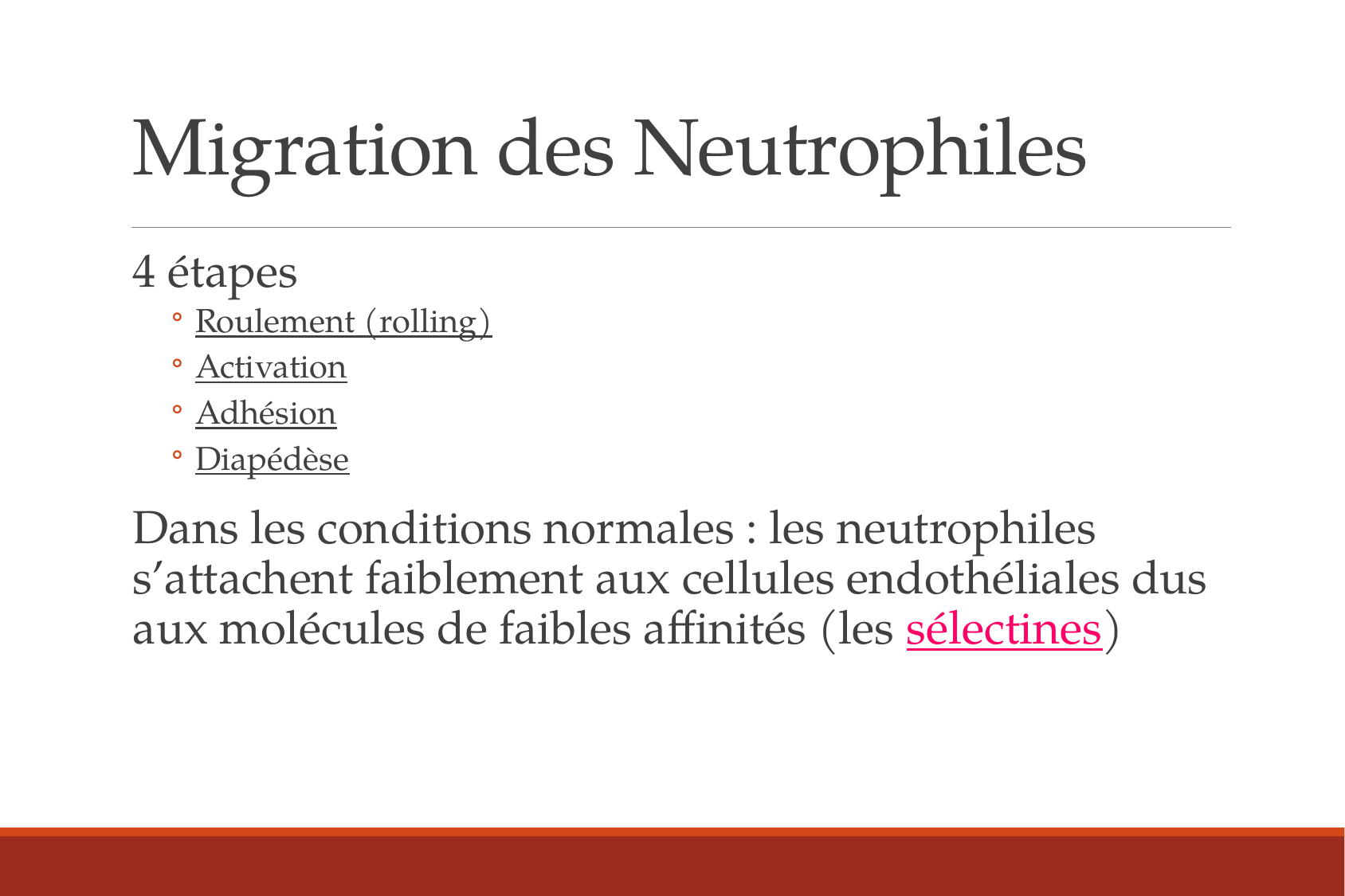

# Migration des Neutrophiles
4 étapes
Roulement (rolling)
Activation
Adhésion
Diapédèse
Dans les conditions normales : les neutrophiles s’attachent faiblement aux cellules endothéliales dus aux molécules de faibles affinités (les sélectines)